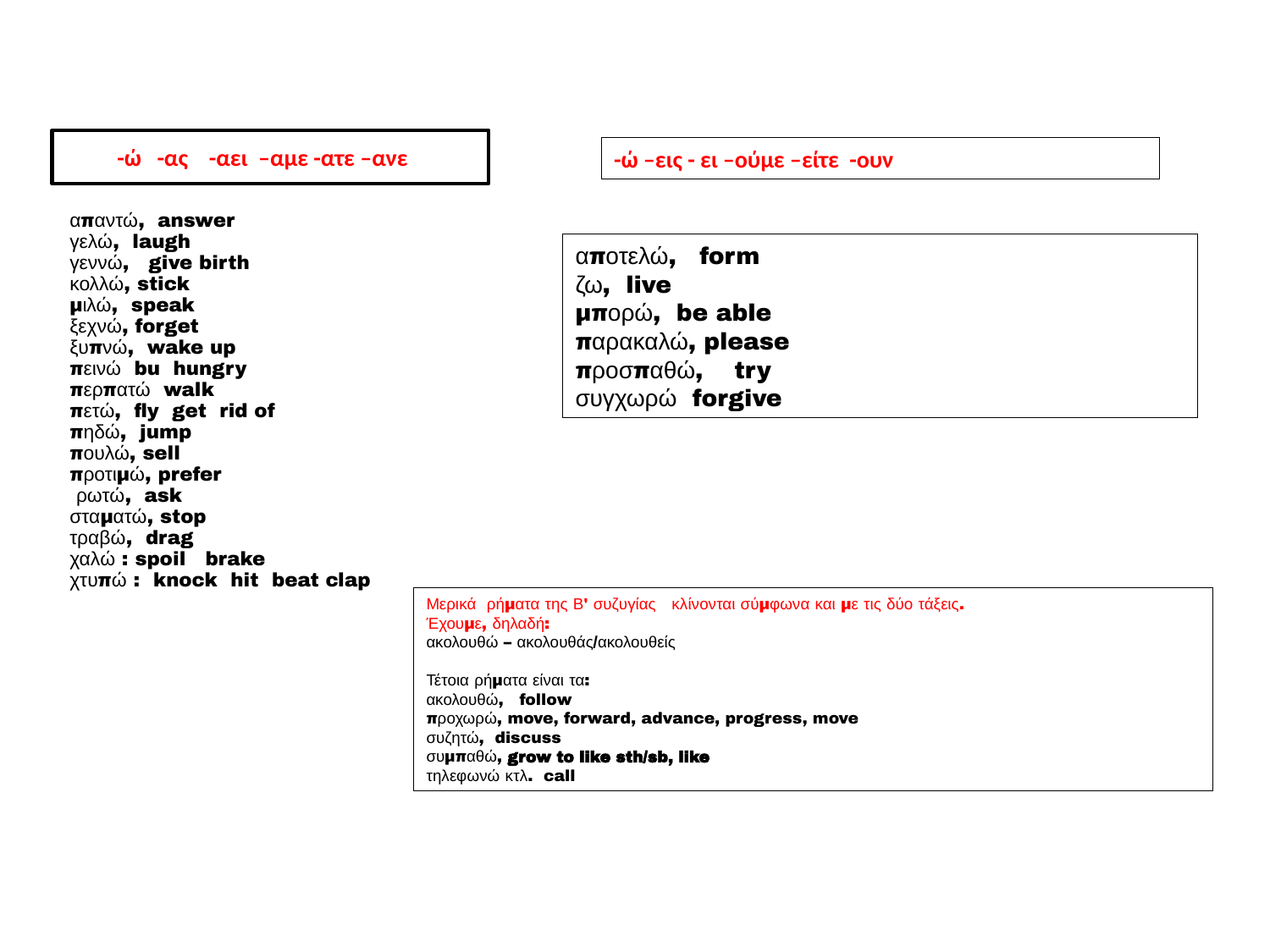

-ώ   -ας    -αει  –αμε -ατε –ανε
-ώ –εις - ει –ούμε –είτε  -ουν
| απαντώ,  answer     γελώ,  laugh γεννώ, give birth κολλώ, stick   μιλώ, speak ξεχνώ, forget   ξυπνώ,  wake up πεινώ bu hungry περπατώ walk πετώ,  fly get rid of πηδώ, jump πουλώ, sell προτιμώ, prefer  ρωτώ,  ask σταματώ, stop τραβώ,  drag χαλώ : spoil brake χτυπώ : knock hit beat clap |
| --- |
αποτελώ,   form
ζω,  live
μπορώ,  be able
παρακαλώ, please
προσπαθώ,    try
συγχωρώ  forgive

Μερικά  ρήματα της Β' συζυγίας   κλίνονται σύμφωνα και με τις δύο τάξεις.
Έχουμε, δηλαδή:
ακολουθώ – ακολουθάς/ακολουθείς
Τέτοια ρήματα είναι τα:
ακολουθώ,   follow
προχωρώ, move, forward, advance, progress, move
συζητώ,  discuss
συμπαθώ, grow to like sth/sb, like
τηλεφωνώ κτλ.  call